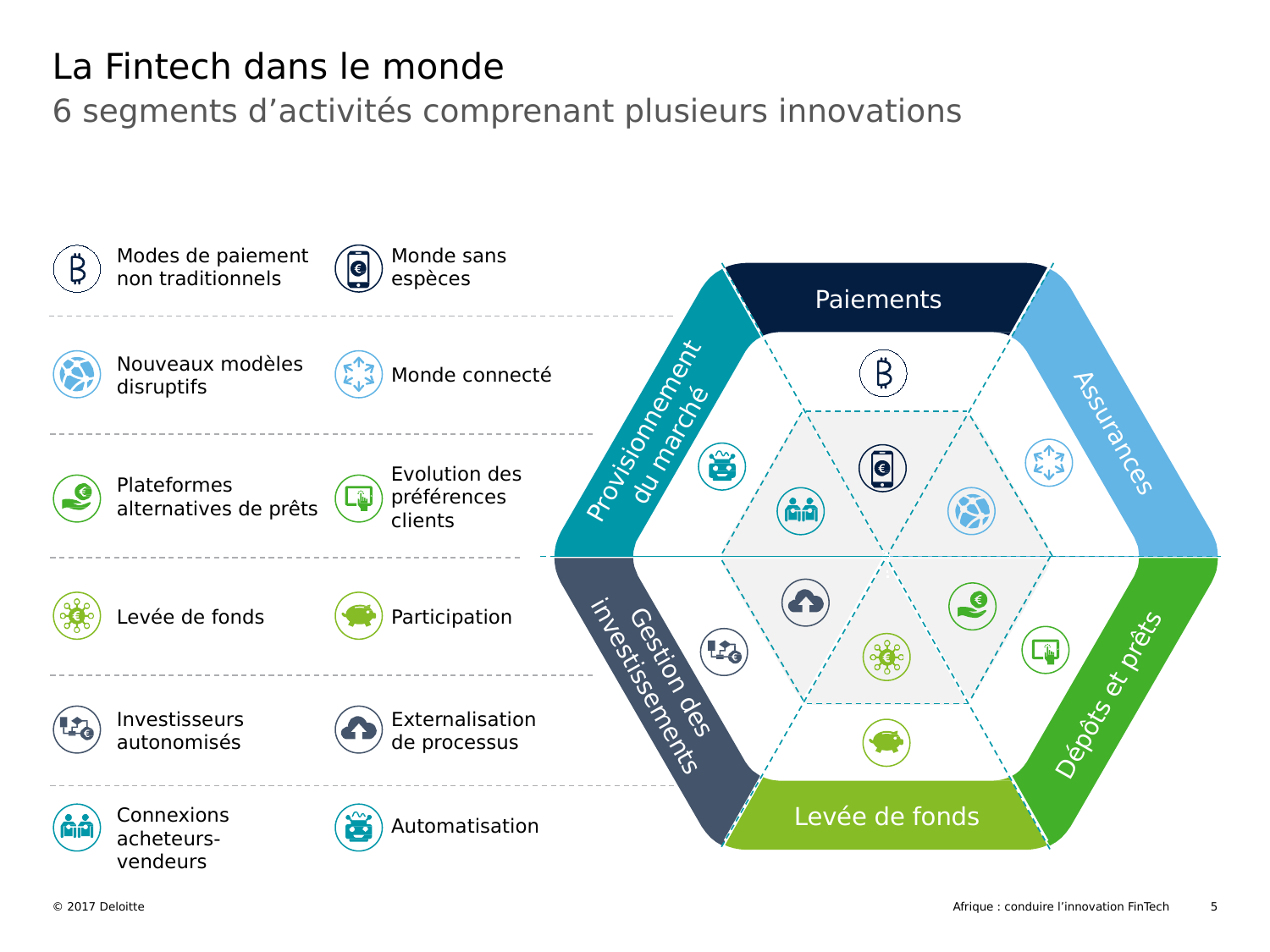

# La Fintech dans le monde
6 segments d’activités comprenant plusieurs innovations
Modes de paiement non traditionnels
Monde sans espèces

Paiements

Nouveaux modèles disruptifs

Monde connecté
Provisionnement du marché

Assurances

Evolution des préférences clients
Plateformes
alternatives de prêts

Levée de fonds
Participation

Gestion des investissements
Dépôts et prêts

Investisseurs
autonomisés
Externalisation
de processus

Levée de fonds
Connexions acheteurs-vendeurs

Automatisation
© 2017 Deloitte
Afrique : conduire l’innovation FinTech
5